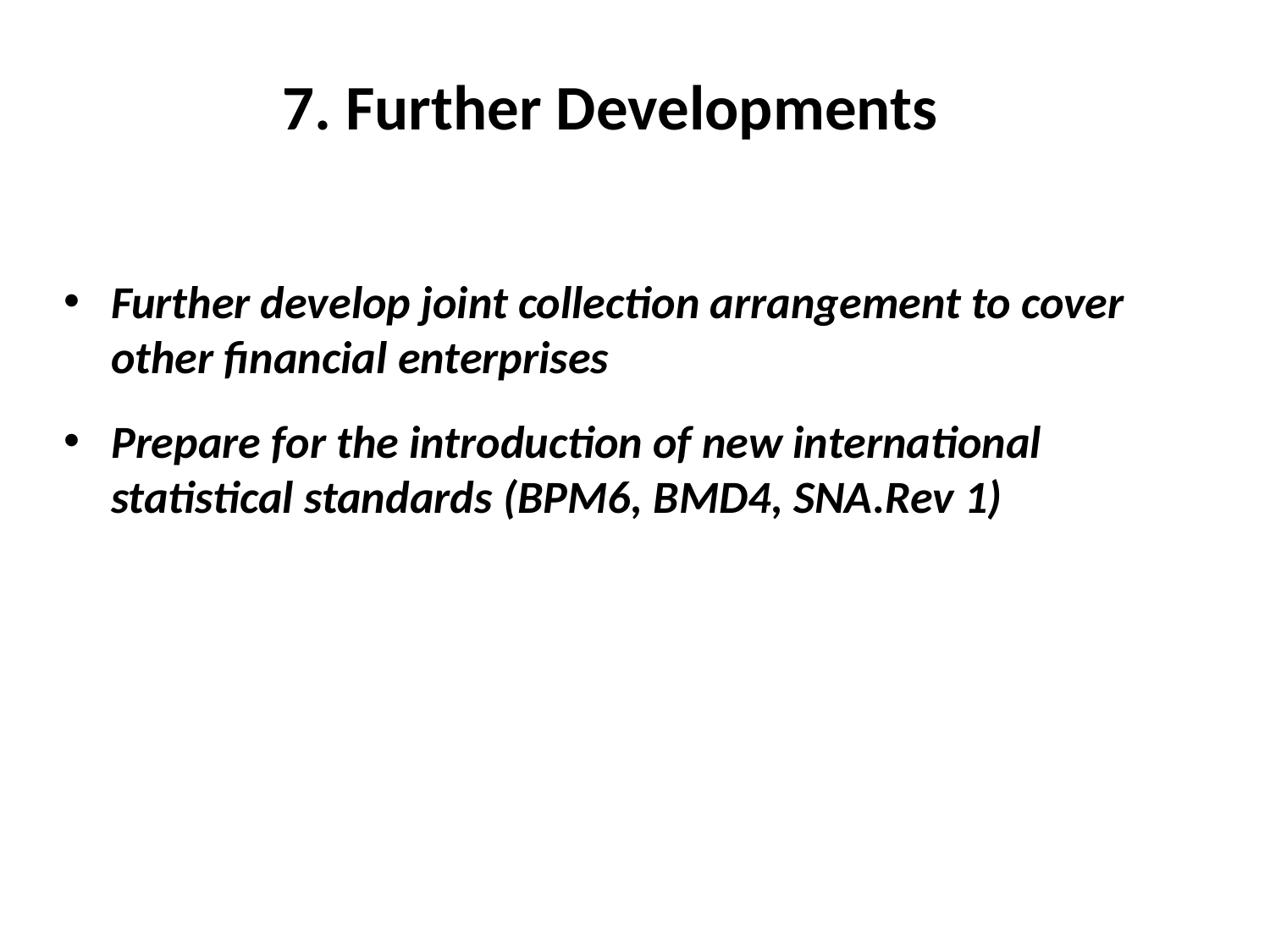

# 7. Further Developments
Further develop joint collection arrangement to cover other financial enterprises
Prepare for the introduction of new international 	statistical standards (BPM6, BMD4, SNA.Rev 1)